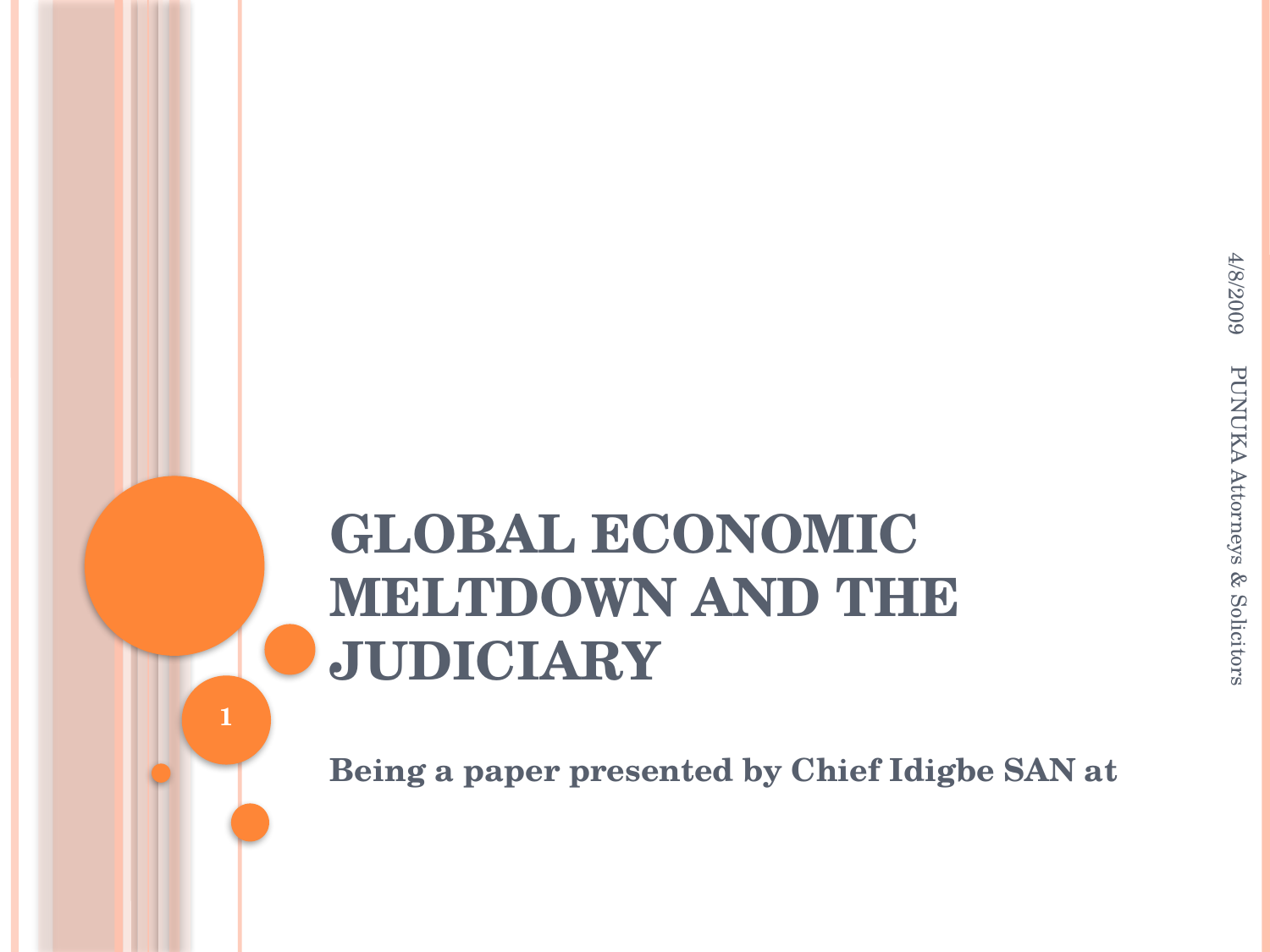

# GLOBAL ECONOMIC MELTDOWN AND THE JUDICIARY
4/8/2009
PUNUKA Attorneys & Solicitors
1

Being a paper presented by Chief Idigbe SAN at